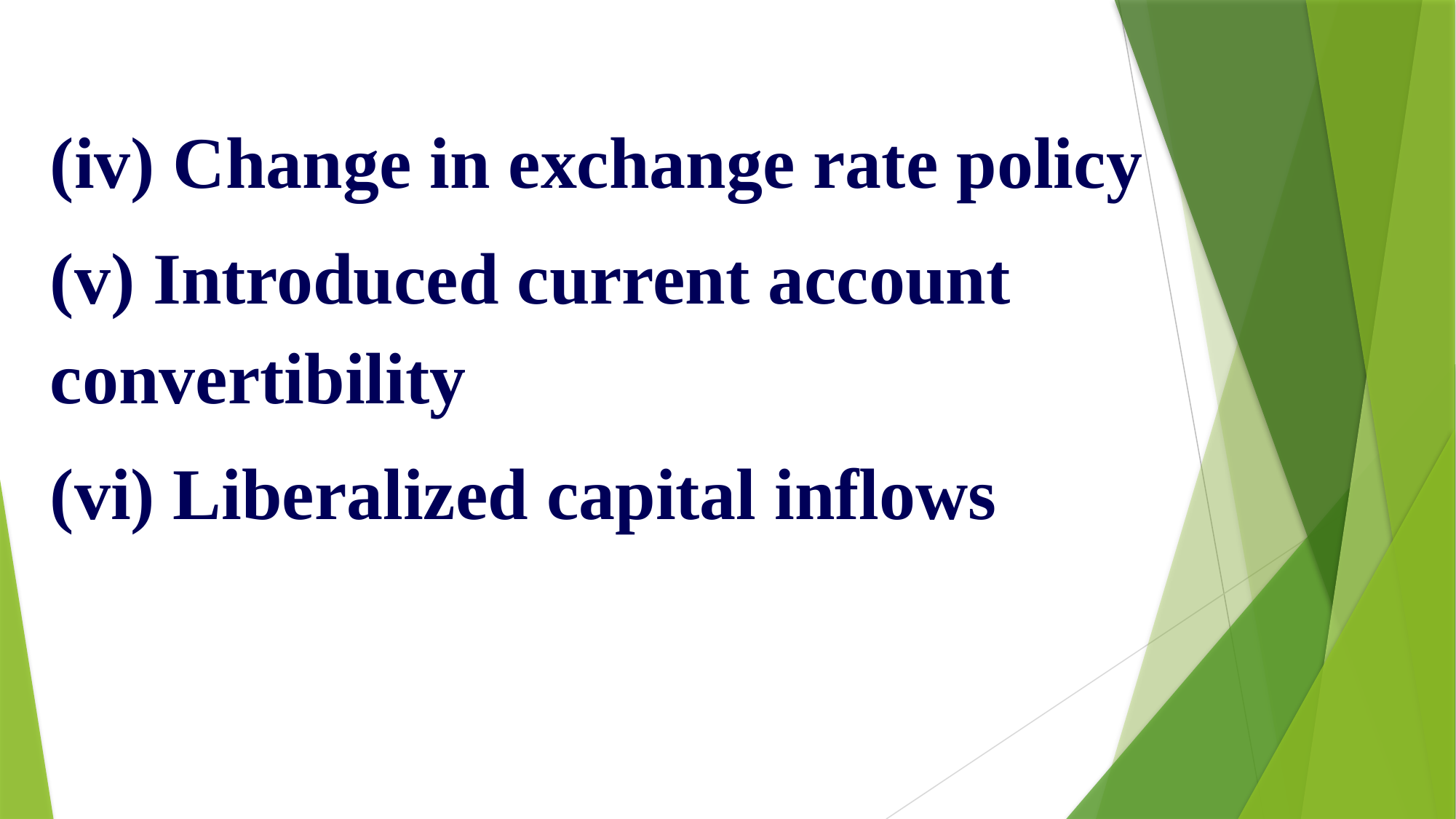

(iv) Change in exchange rate policy
(v) Introduced current account convertibility
(vi) Liberalized capital inflows